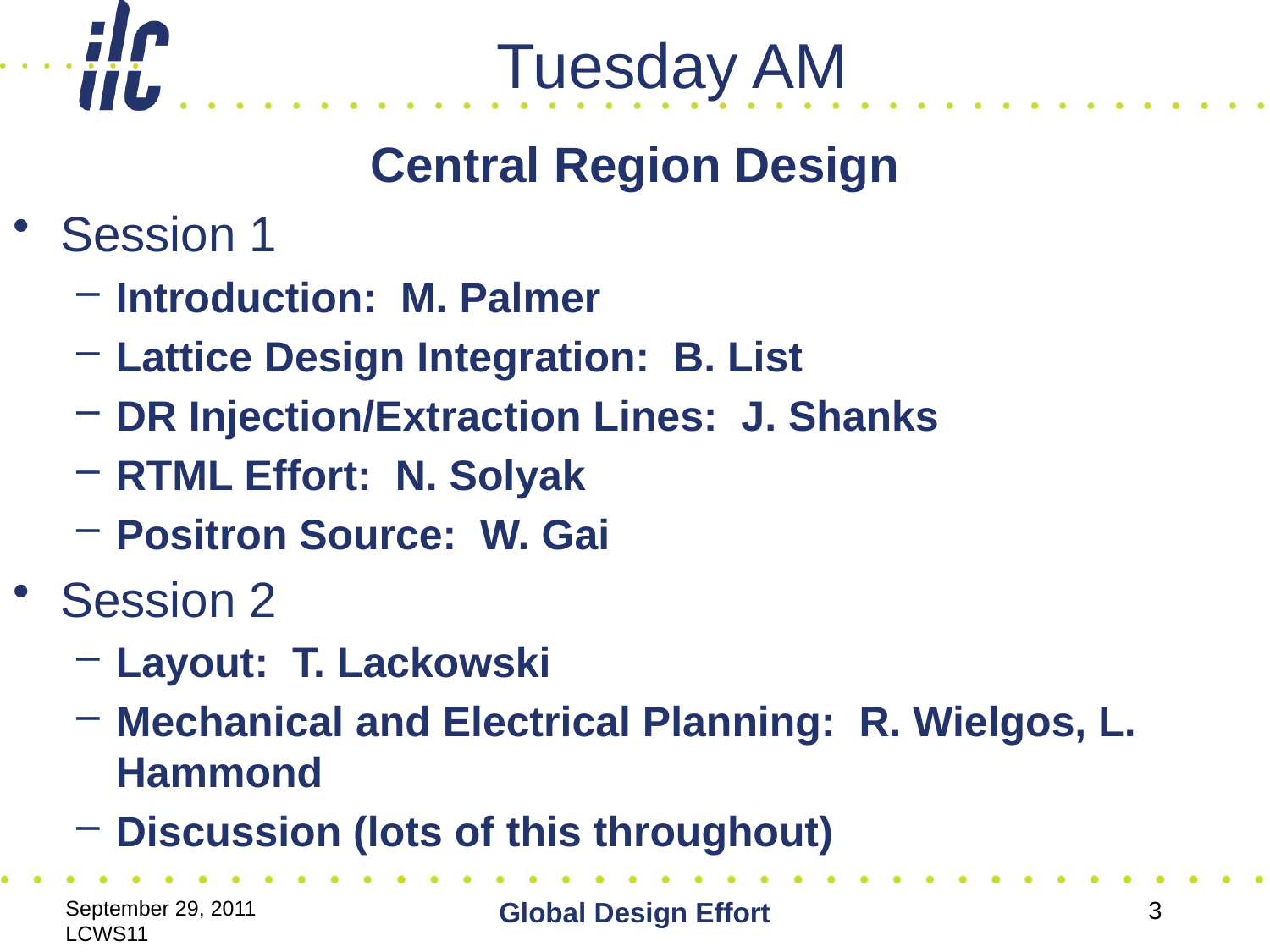

# Tuesday AM
Central Region Design
Session 1
Introduction:  M. Palmer
Lattice Design Integration:  B. List
DR Injection/Extraction Lines:  J. Shanks
RTML Effort:  N. Solyak
Positron Source:  W. Gai
Session 2
Layout:  T. Lackowski
Mechanical and Electrical Planning:  R. Wielgos, L. Hammond
Discussion (lots of this throughout)
September 29, 2011         LCWS11
Global Design Effort
3